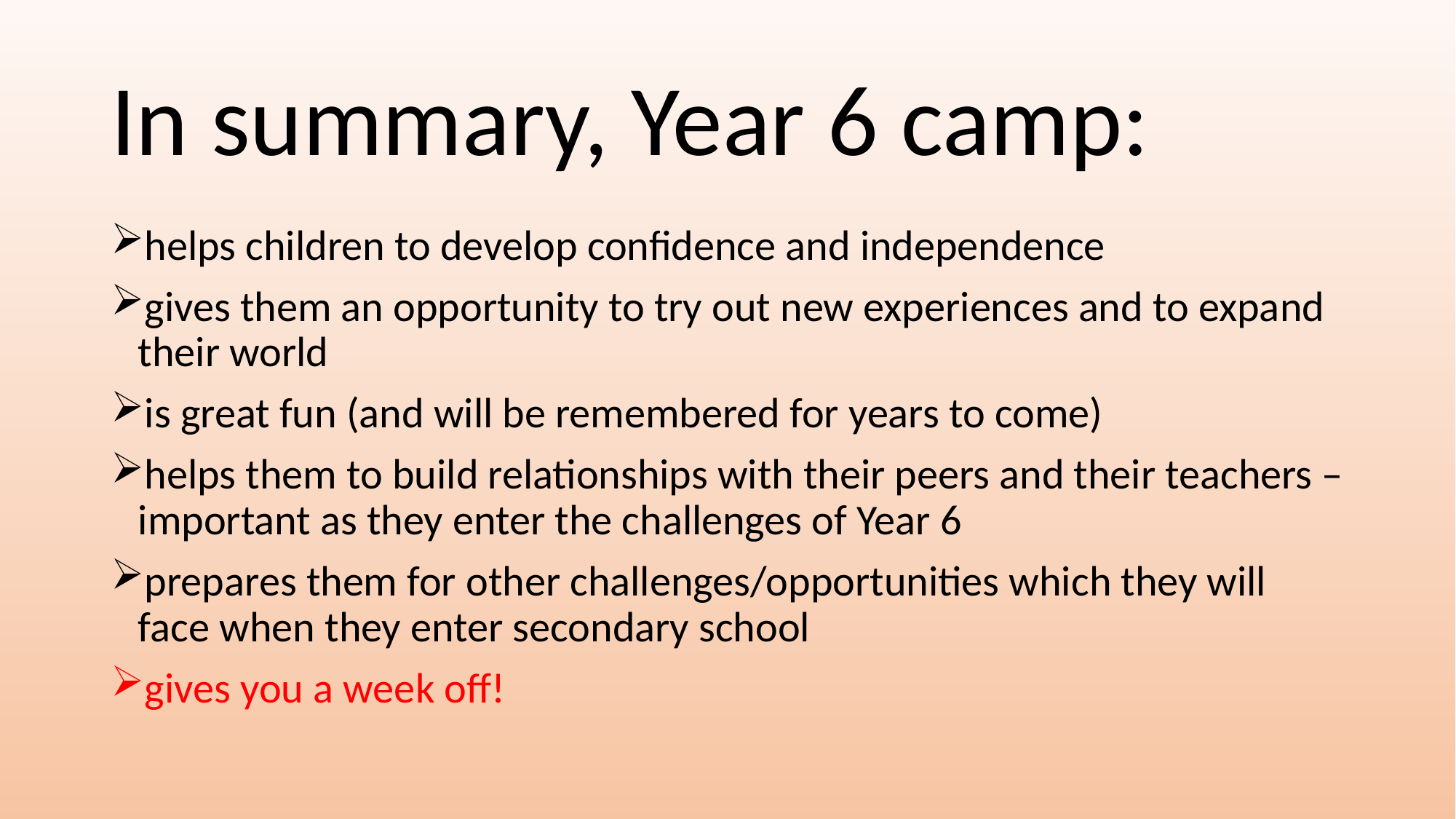

# In summary, Year 6 camp:
helps children to develop confidence and independence
gives them an opportunity to try out new experiences and to expand their world
is great fun (and will be remembered for years to come)
helps them to build relationships with their peers and their teachers – important as they enter the challenges of Year 6
prepares them for other challenges/opportunities which they will face when they enter secondary school
gives you a week off!